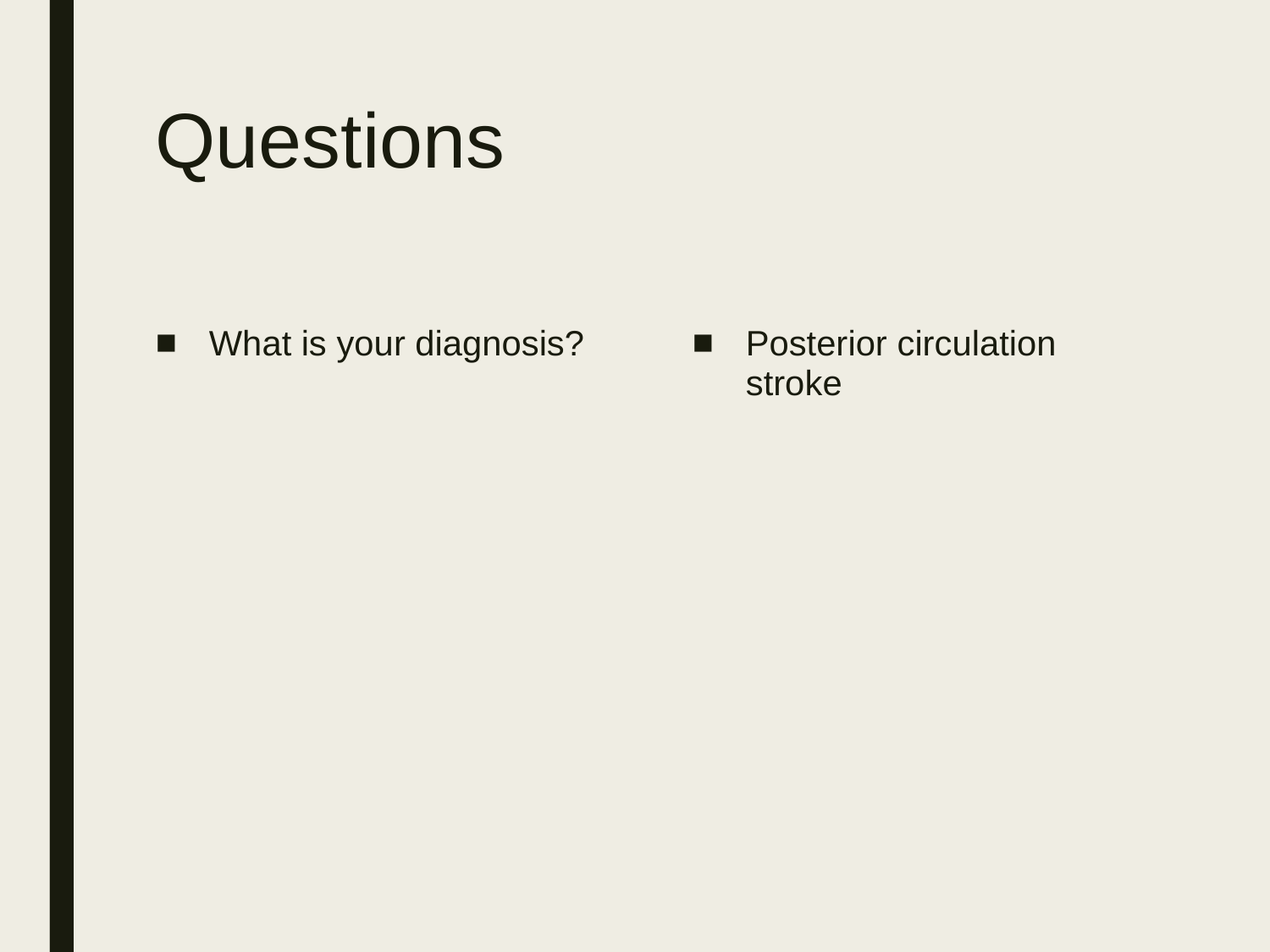

# Questions
What is your diagnosis?
Posterior circulation stroke